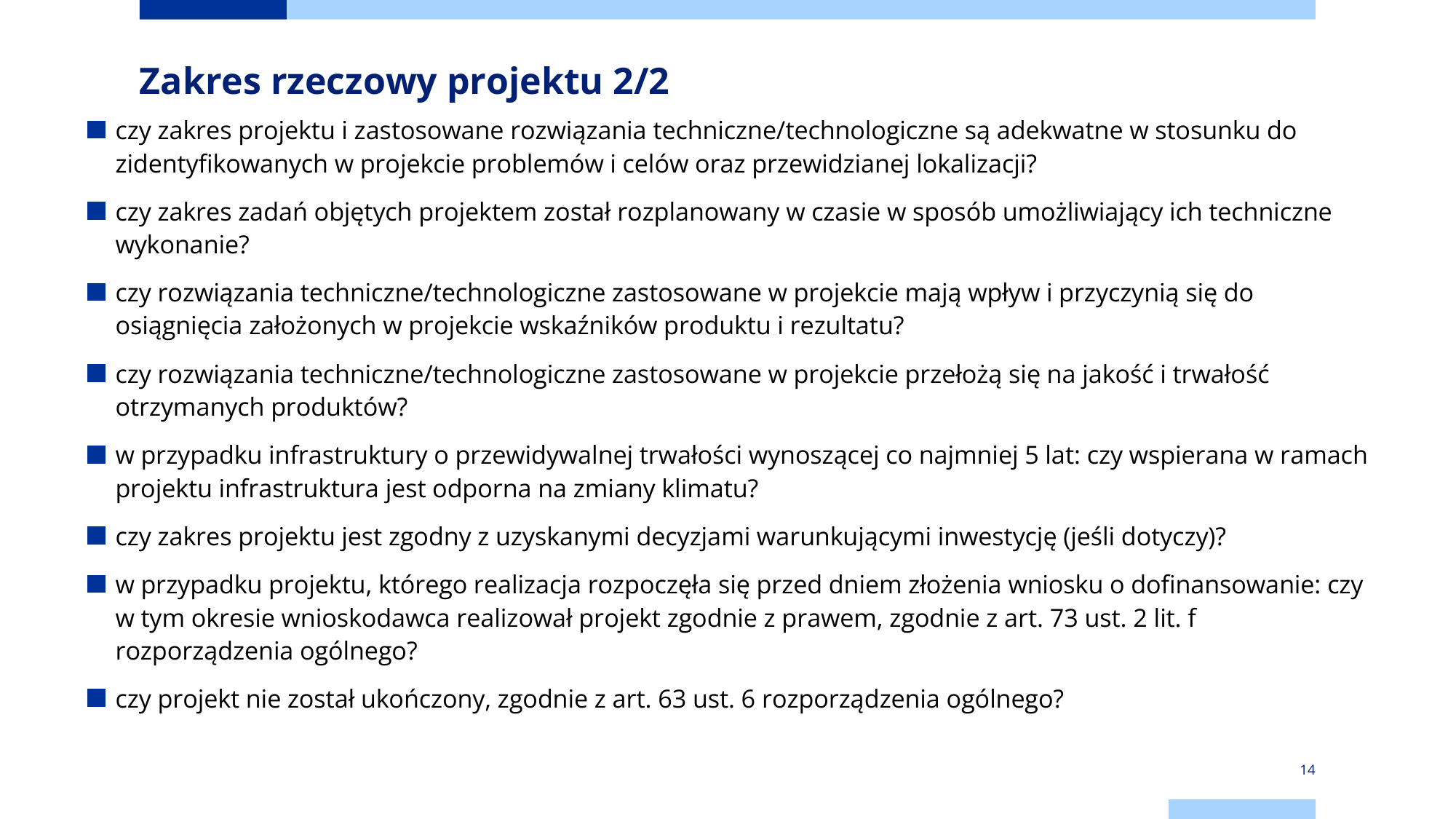

# Zakres rzeczowy projektu 2/2
czy zakres projektu i zastosowane rozwiązania techniczne/technologiczne są adekwatne w stosunku do zidentyfikowanych w projekcie problemów i celów oraz przewidzianej lokalizacji?
czy zakres zadań objętych projektem został rozplanowany w czasie w sposób umożliwiający ich techniczne wykonanie?
czy rozwiązania techniczne/technologiczne zastosowane w projekcie mają wpływ i przyczynią się do osiągnięcia założonych w projekcie wskaźników produktu i rezultatu?
czy rozwiązania techniczne/technologiczne zastosowane w projekcie przełożą się na jakość i trwałość otrzymanych produktów?
w przypadku infrastruktury o przewidywalnej trwałości wynoszącej co najmniej 5 lat: czy wspierana w ramach projektu infrastruktura jest odporna na zmiany klimatu?
czy zakres projektu jest zgodny z uzyskanymi decyzjami warunkującymi inwestycję (jeśli dotyczy)?
w przypadku projektu, którego realizacja rozpoczęła się przed dniem złożenia wniosku o dofinansowanie: czy w tym okresie wnioskodawca realizował projekt zgodnie z prawem, zgodnie z art. 73 ust. 2 lit. f rozporządzenia ogólnego?
czy projekt nie został ukończony, zgodnie z art. 63 ust. 6 rozporządzenia ogólnego?

14